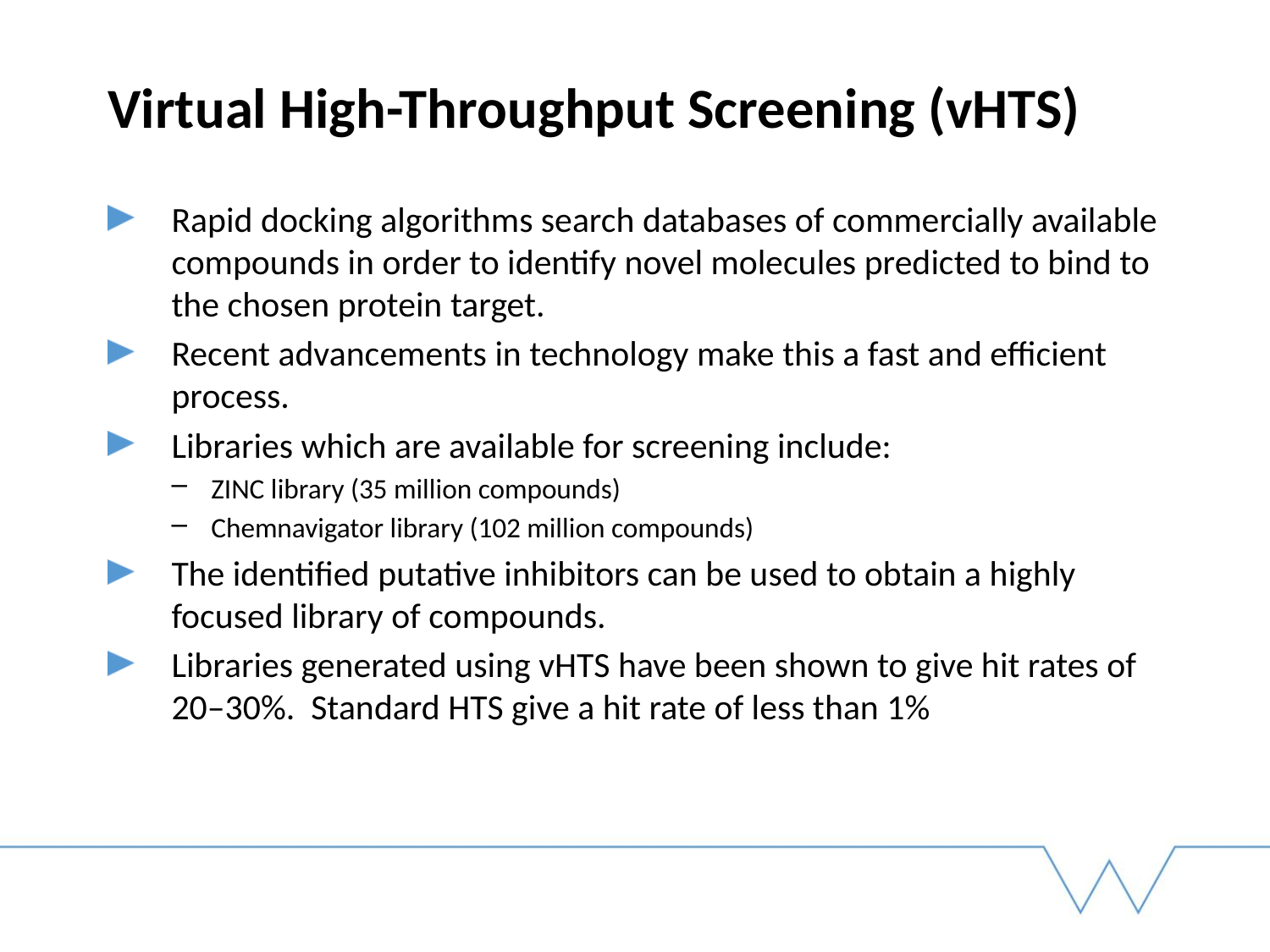

# Virtual High-Throughput Screening (vHTS)
Rapid docking algorithms search databases of commercially available compounds in order to identify novel molecules predicted to bind to the chosen protein target.
Recent advancements in technology make this a fast and efficient process.
Libraries which are available for screening include:
ZINC library (35 million compounds)
Chemnavigator library (102 million compounds)
The identified putative inhibitors can be used to obtain a highly focused library of compounds.
Libraries generated using vHTS have been shown to give hit rates of 20–30%.  Standard HTS give a hit rate of less than 1%